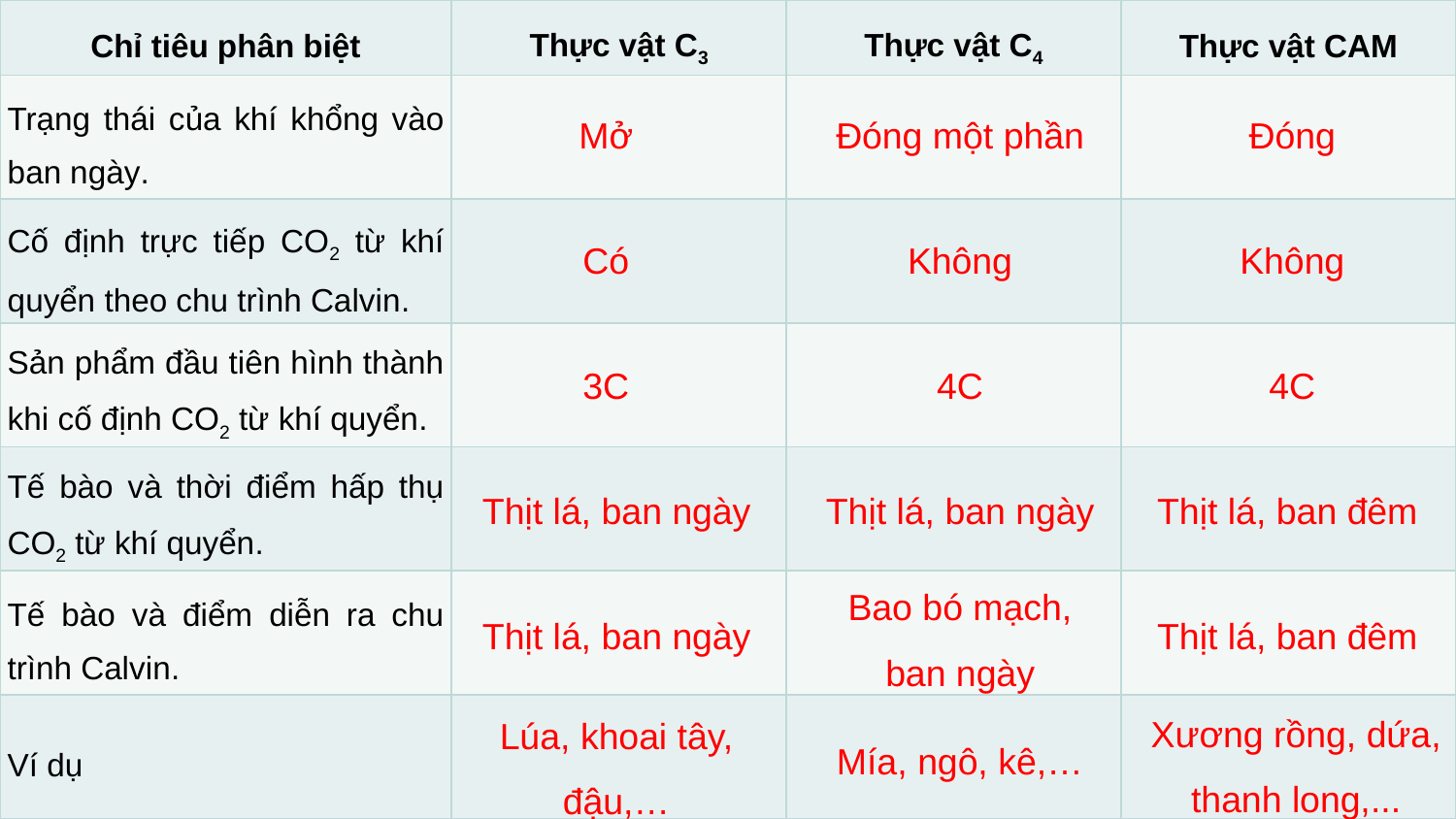

| Chỉ tiêu phân biệt | Thực vật C3 | Thực vật C4 | Thực vật CAM |
| --- | --- | --- | --- |
| Trạng thái của khí khổng vào ban ngày. |  |  |  |
| Cố định trực tiếp CO2 từ khí quyển theo chu trình Calvin. |  |  |  |
| Sản phẩm đầu tiên hình thành khi cố định CO2 từ khí quyển. |  |  |  |
| Tế bào và thời điểm hấp thụ CO2 từ khí quyển. |  |  |  |
| Tế bào và điểm diễn ra chu trình Calvin. |  |  |  |
| Ví dụ |  |  |  |
Mở
Đóng một phần
Đóng
Có
Không
Không
3C
4C
4C
Thịt lá, ban ngày
Thịt lá, ban ngày
Thịt lá, ban đêm
Bao bó mạch, ban ngày
Thịt lá, ban ngày
Thịt lá, ban đêm
Xương rồng, dứa, thanh long,...
Lúa, khoai tây, đậu,…
Mía, ngô, kê,…